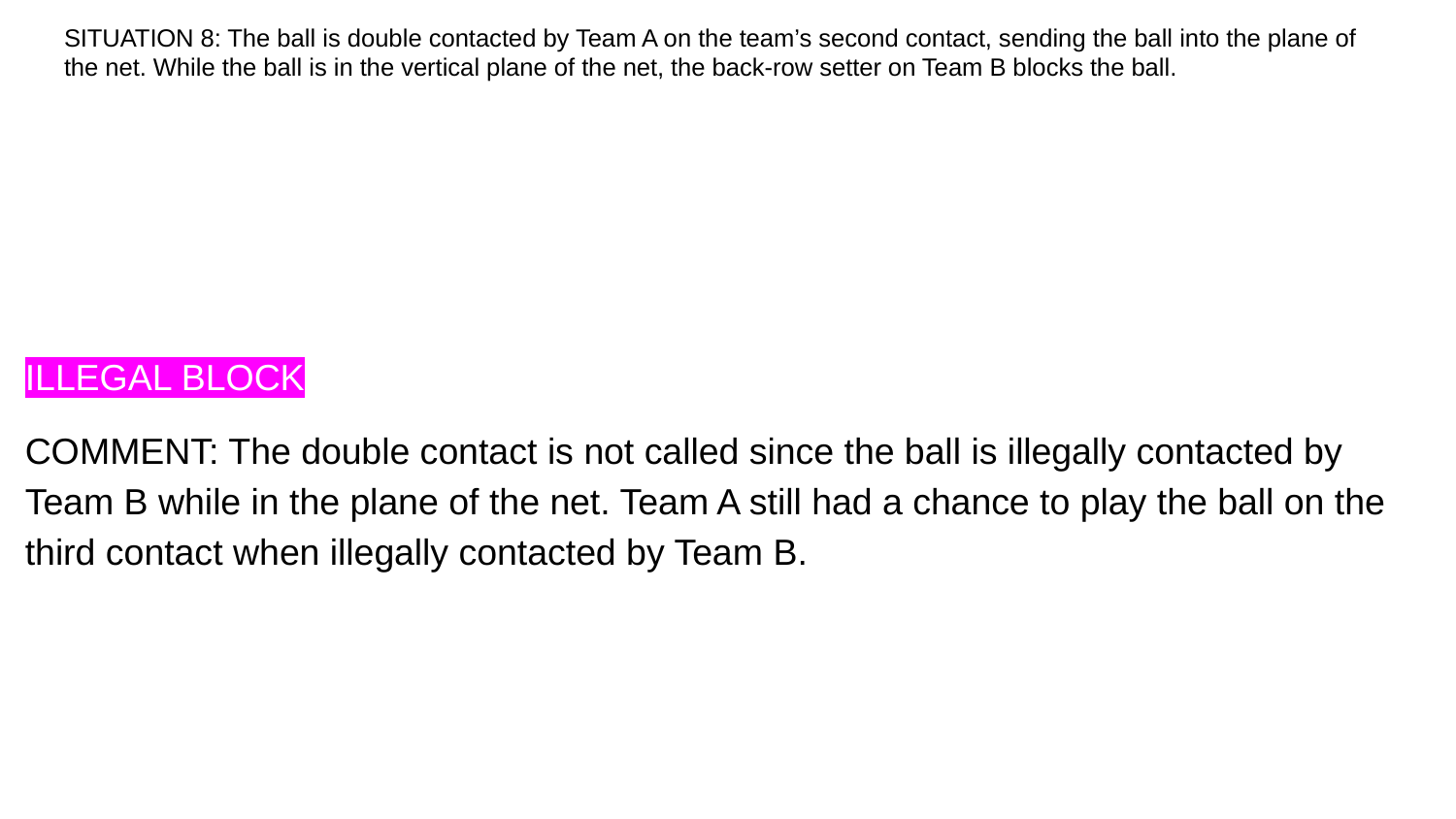

# SITUATION 8: The ball is double contacted by Team A on the team’s second contact, sending the ball into the plane of the net. While the ball is in the vertical plane of the net, the back-row setter on Team B blocks the ball.

ILLEGAL BLOCK
COMMENT: The double contact is not called since the ball is illegally contacted by Team B while in the plane of the net. Team A still had a chance to play the ball on the third contact when illegally contacted by Team B.